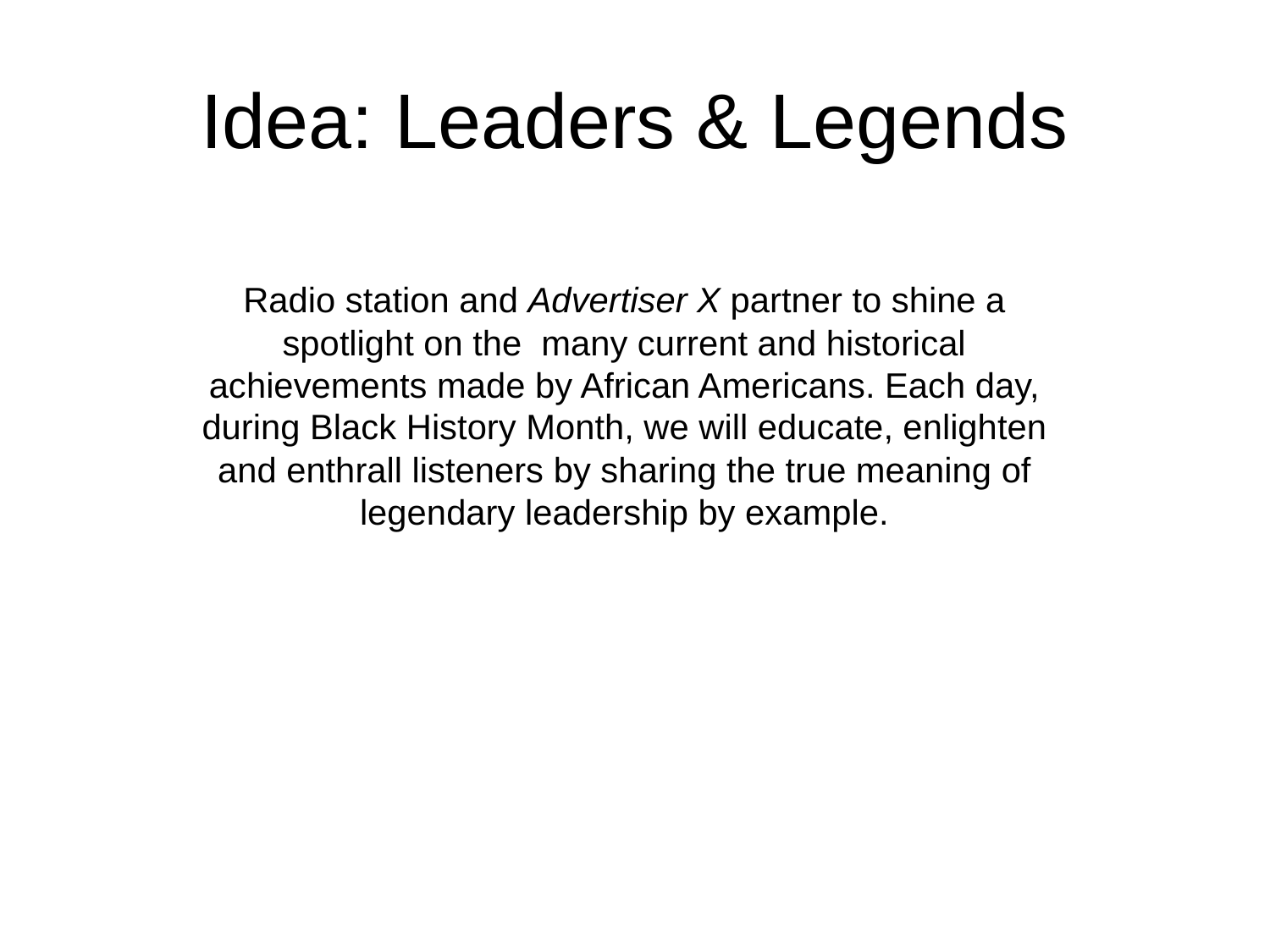

# Idea: Leaders & Legends

Radio station and Advertiser X partner to shine a spotlight on the  many current and historical achievements made by African Americans. Each day, during Black History Month, we will educate, enlighten and enthrall listeners by sharing the true meaning of legendary leadership by example.